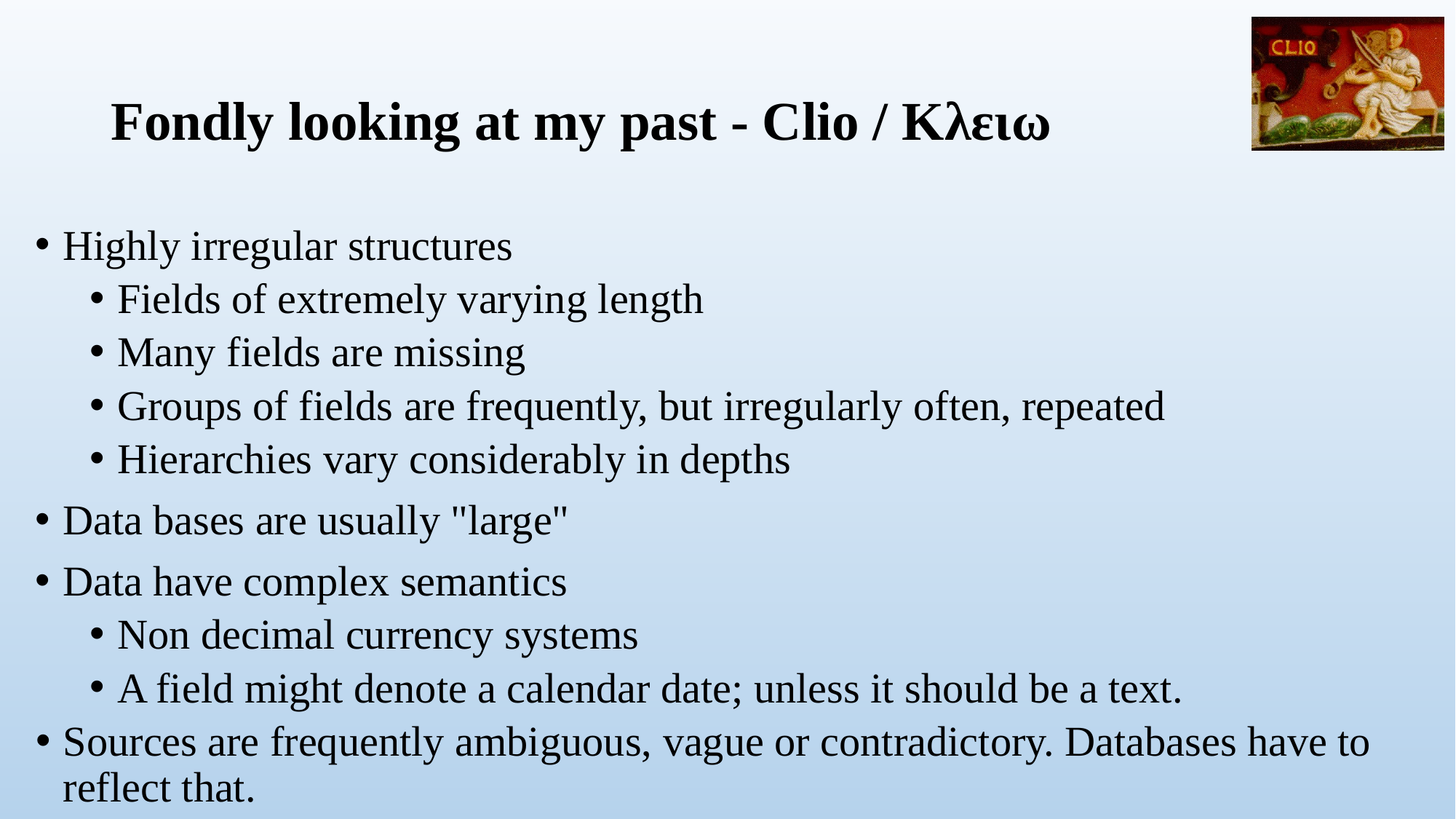

# Fondly looking at my past - Clio / Κλειω
Highly irregular structures
Fields of extremely varying length
Many fields are missing
Groups of fields are frequently, but irregularly often, repeated
Hierarchies vary considerably in depths
Data bases are usually "large"
Data have complex semantics
Non decimal currency systems
A field might denote a calendar date; unless it should be a text.
Sources are frequently ambiguous, vague or contradictory. Databases have to reflect that.